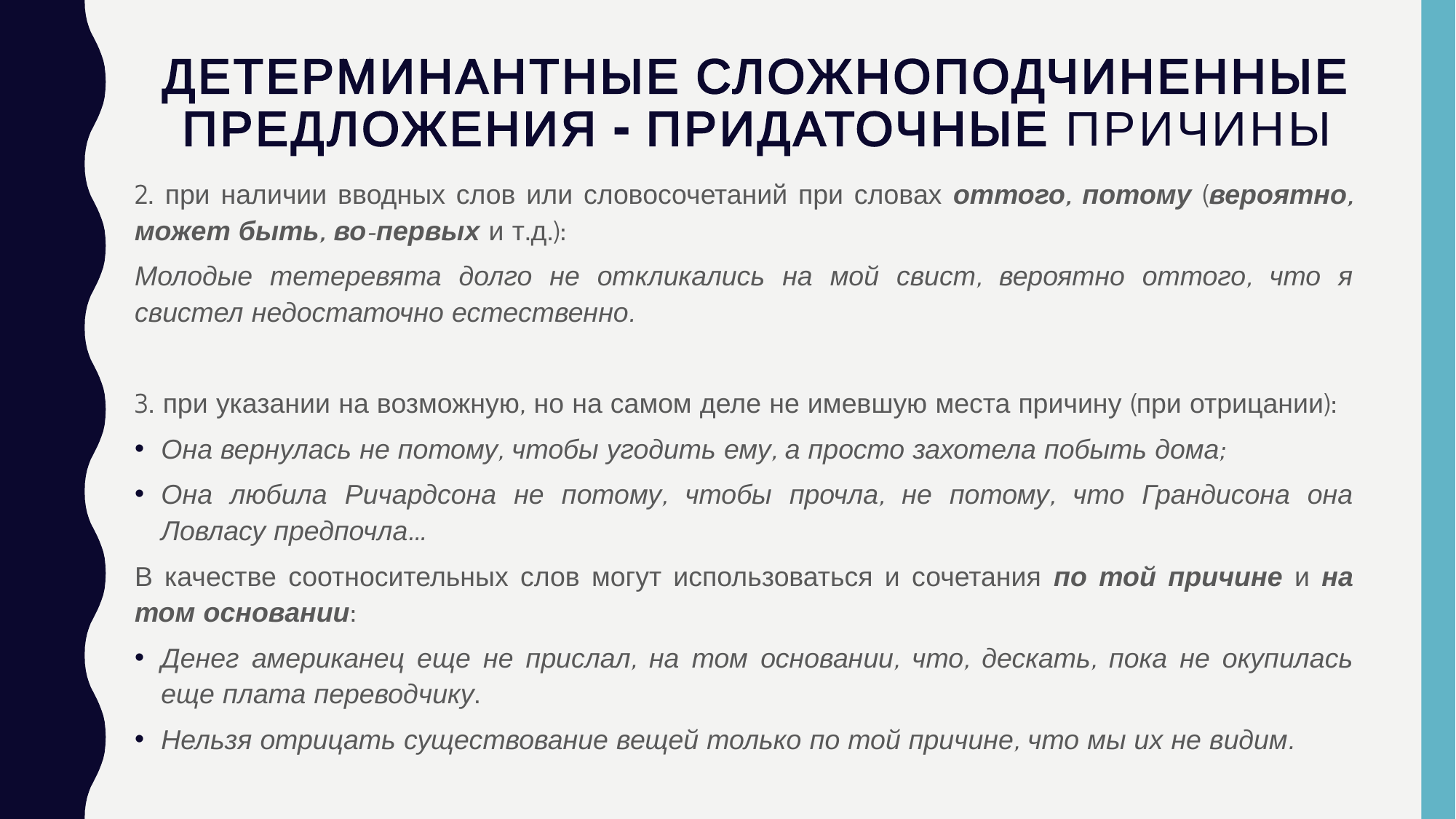

# Детерминантные сложноподчиненные предложения - придаточные причины
2. при наличии вводных слов или словосочетаний при словах оттого, потому (вероятно, может быть, во-первых и т.д.):
Молодые тетеревята долго не откликались на мой свист, вероятно оттого, что я свистел недостаточно естественно.

3. при указании на возможную, но на самом деле не имевшую места причину (при отрицании):
Она вернулась не потому, чтобы угодить ему, а просто захотела побыть дома;
Она любила Ричардсона не потому, чтобы прочла, не потому, что Грандисона она Ловласу предпочла...
В качестве соотносительных слов могут использоваться и сочетания по той причине и на том основании:
Денег американец еще не прислал, на том основании, что, дескать, пока не окупилась еще плата переводчику.
Нельзя отрицать существование вещей только по той причине, что мы их не видим.